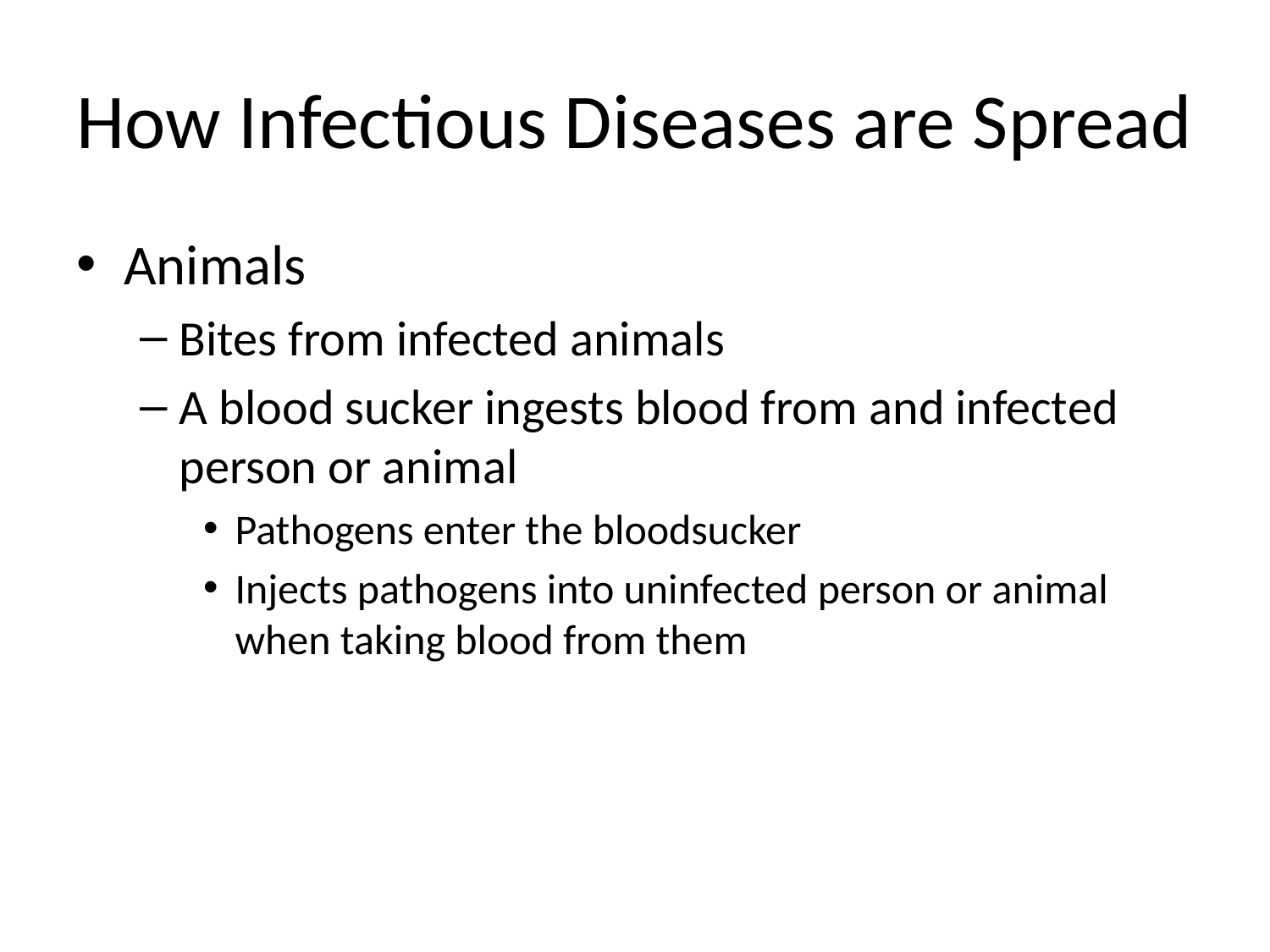

# How Infectious Diseases are Spread
Animals
Bites from infected animals
A blood sucker ingests blood from and infected person or animal
Pathogens enter the bloodsucker
Injects pathogens into uninfected person or animal when taking blood from them